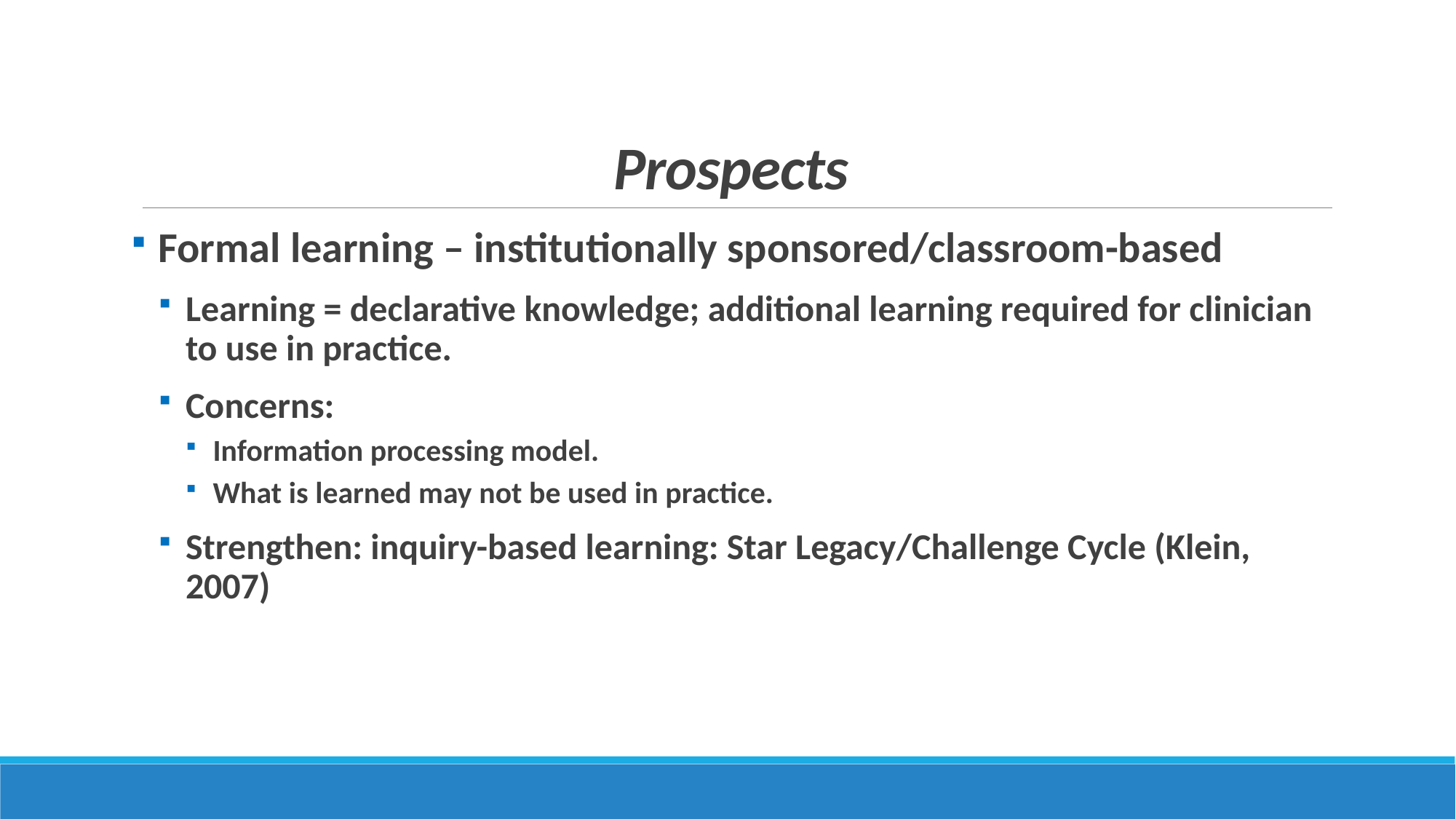

# Prospects
Formal learning – institutionally sponsored/classroom-based
Learning = declarative knowledge; additional learning required for clinician to use in practice.
Concerns:
Information processing model.
What is learned may not be used in practice.
Strengthen: inquiry-based learning: Star Legacy/Challenge Cycle (Klein, 2007)